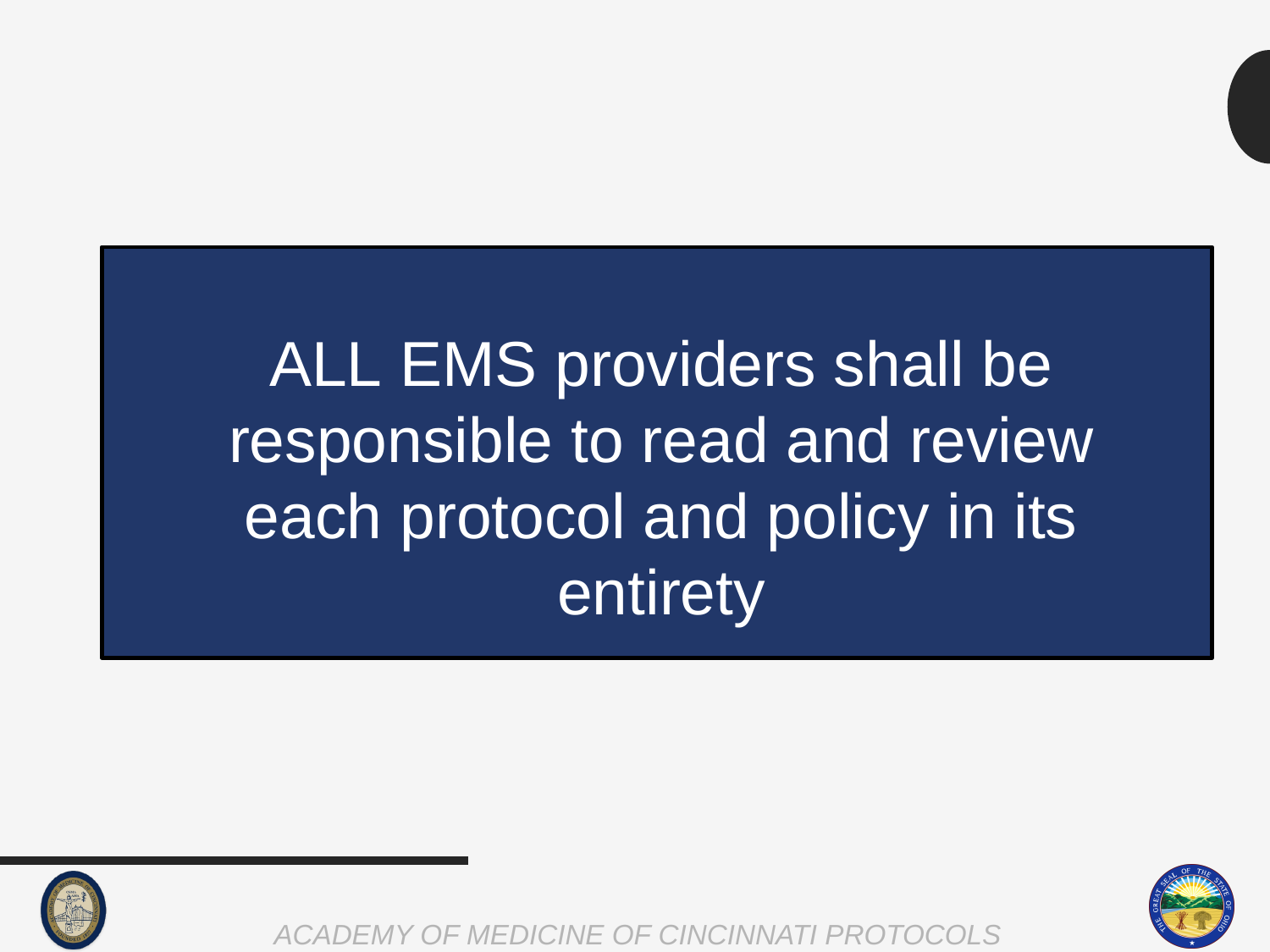

ALL EMS providers shall be responsible to read and review each protocol and policy in its entirety